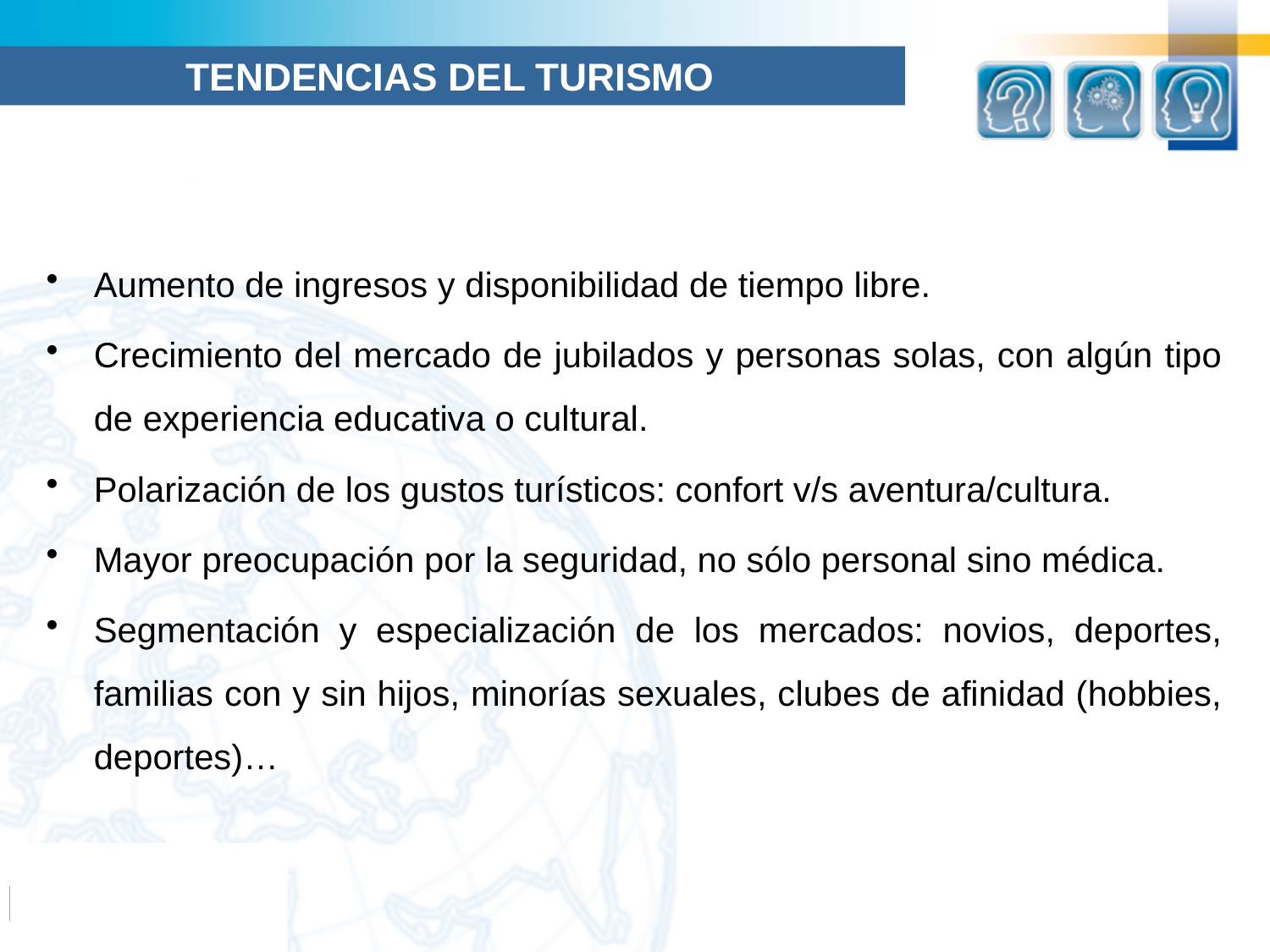

TENDENCIAS DEL TURISMO
Aumento de ingresos y disponibilidad de tiempo libre.
Crecimiento del mercado de jubilados y personas solas, con algún tipo de experiencia educativa o cultural.
Polarización de los gustos turísticos: confort v/s aventura/cultura.
Mayor preocupación por la seguridad, no sólo personal sino médica.
Segmentación y especialización de los mercados: novios, deportes, familias con y sin hijos, minorías sexuales, clubes de afinidad (hobbies, deportes)…
HHHHHHHHHHHHHHH
HHSHSHSHSHSHSHSHS
JSJSJSJSJSJS